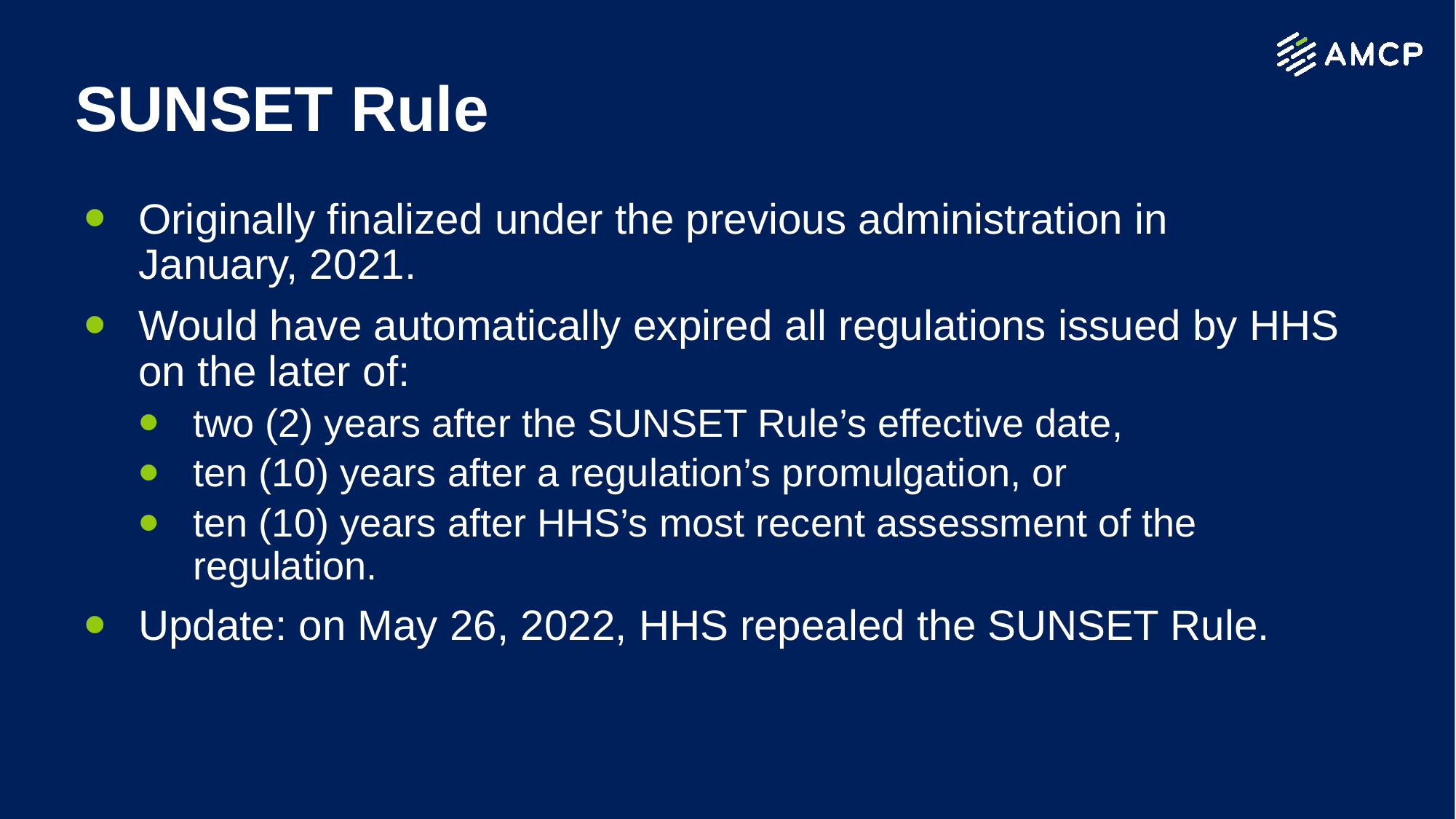

# SUNSET Rule
Originally finalized under the previous administration in January, 2021.
Would have automatically expired all regulations issued by HHS on the later of:
two (2) years after the SUNSET Rule’s effective date,
ten (10) years after a regulation’s promulgation, or
ten (10) years after HHS’s most recent assessment of the regulation.
Update: on May 26, 2022, HHS repealed the SUNSET Rule.